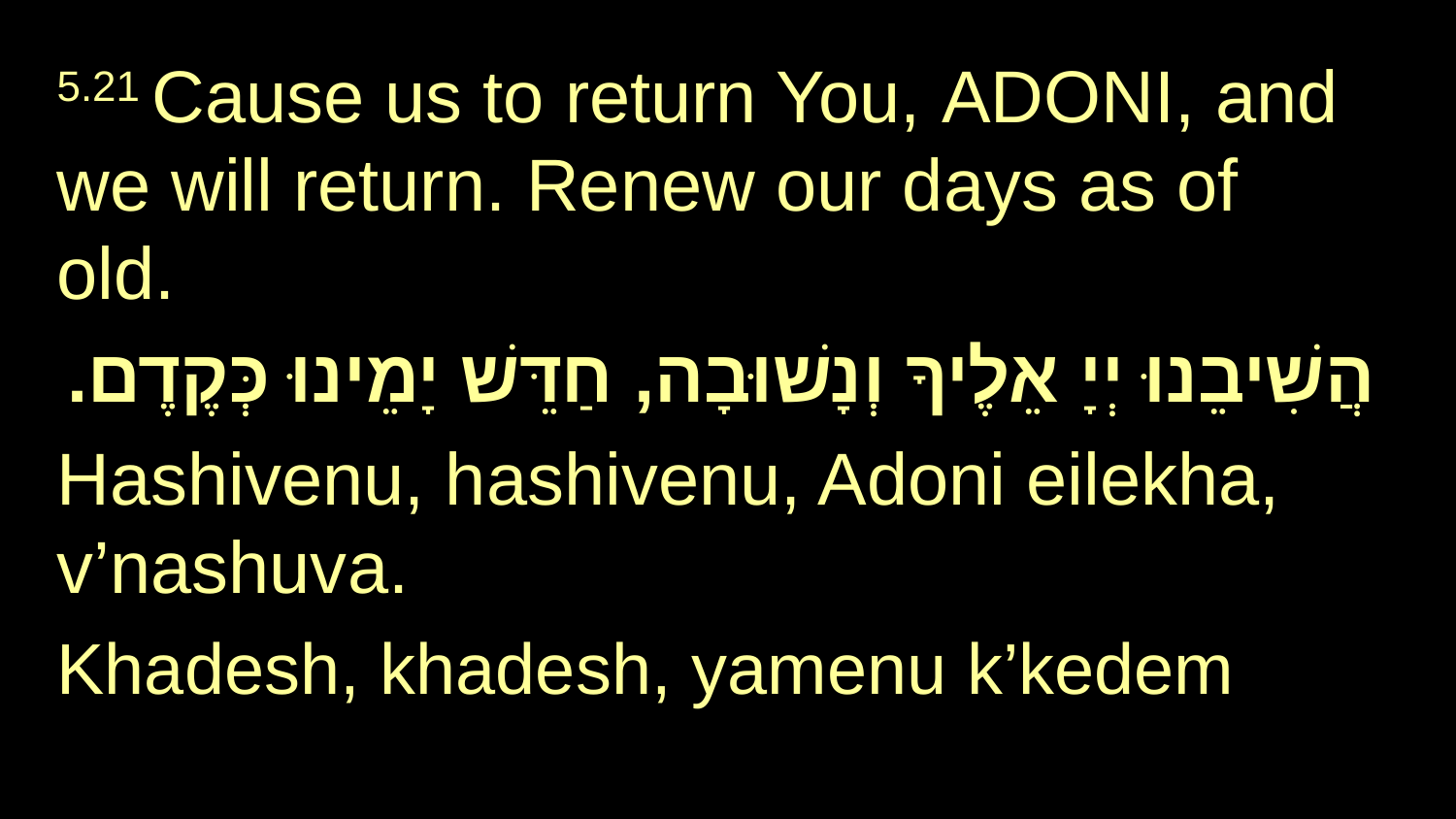

5.21 Cause us to return You, Adoni, and we will return. Renew our days as of old.
הֲשִׁיבֵנוּ יְיָ אֵלֶיךָ וְנָשׁוּבָה, חַדֵּשׁ יָמֵינוּ כְּקֶדֶם.
Hashivenu, hashivenu, Adoni eilekha, v’nashuva.
Khadesh, khadesh, yamenu k’kedem